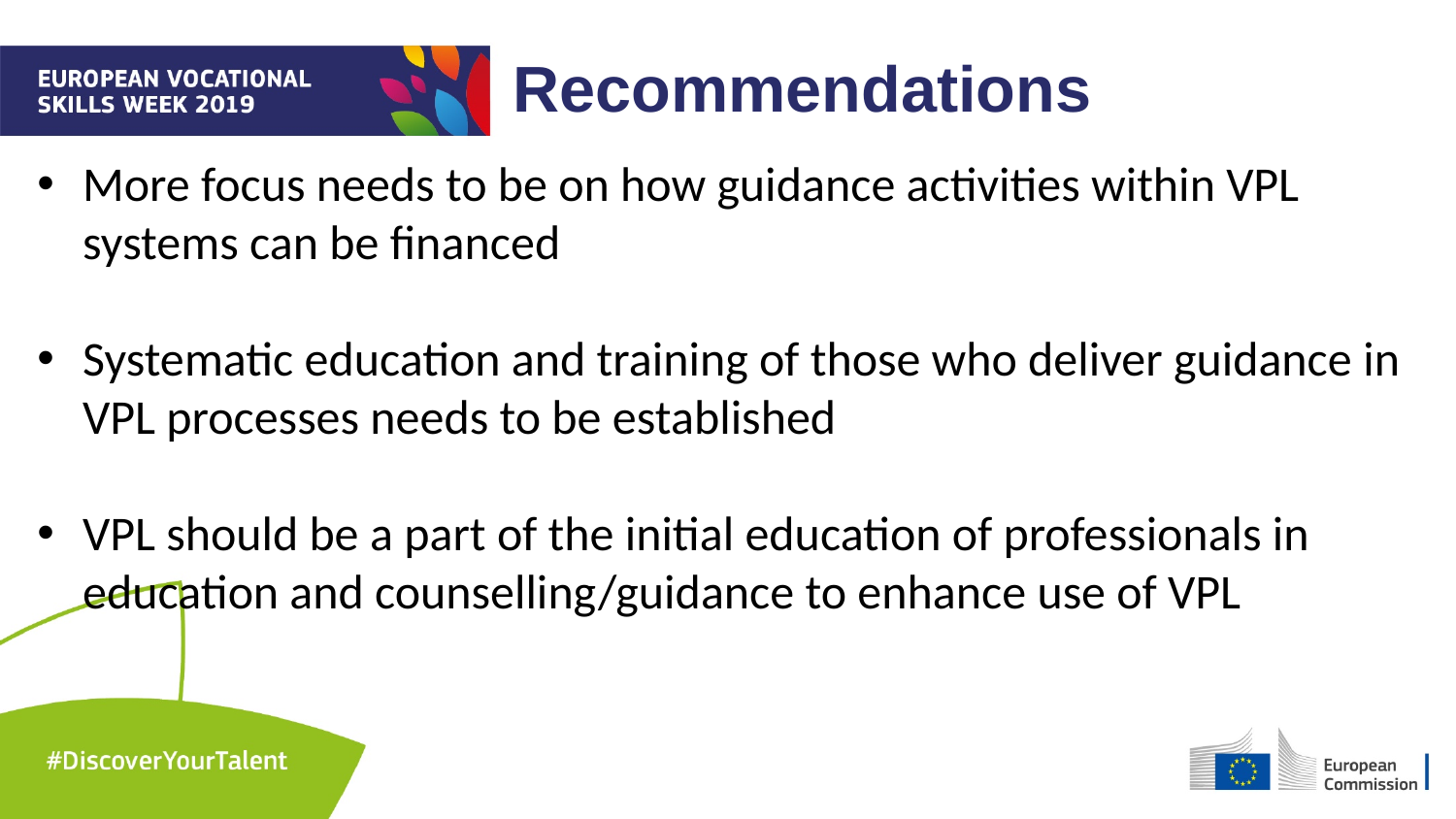

Recommendations
More focus needs to be on how guidance activities within VPL systems can be financed

Systematic education and training of those who deliver guidance in VPL processes needs to be established

VPL should be a part of the initial education of professionals in education and counselling/guidance to enhance use of VPL